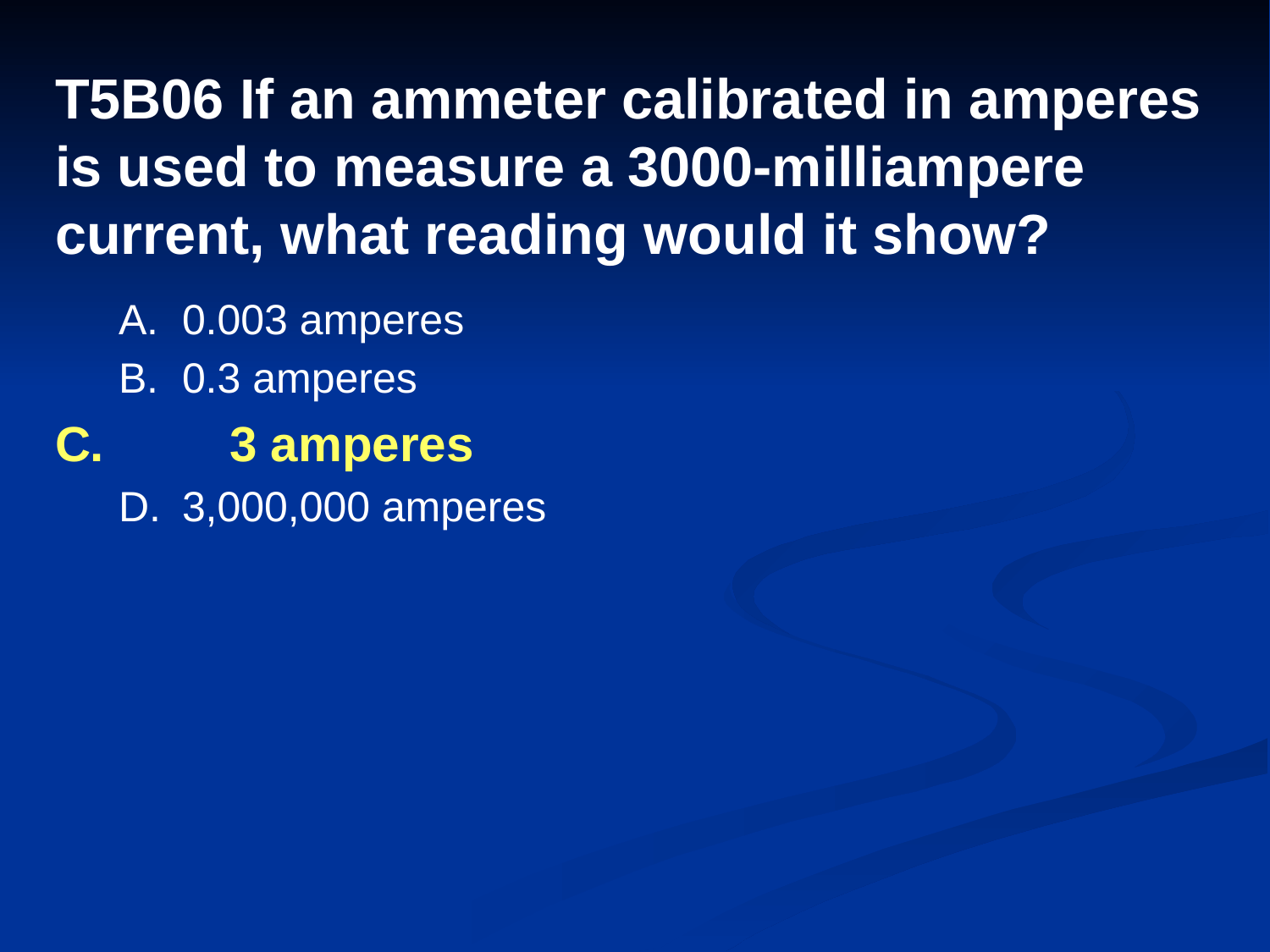

# T5B06 If an ammeter calibrated in amperes is used to measure a 3000-milliampere current, what reading would it show?
A.	0.003 amperes
B.	0.3 amperes
C.	3 amperes
D.	3,000,000 amperes